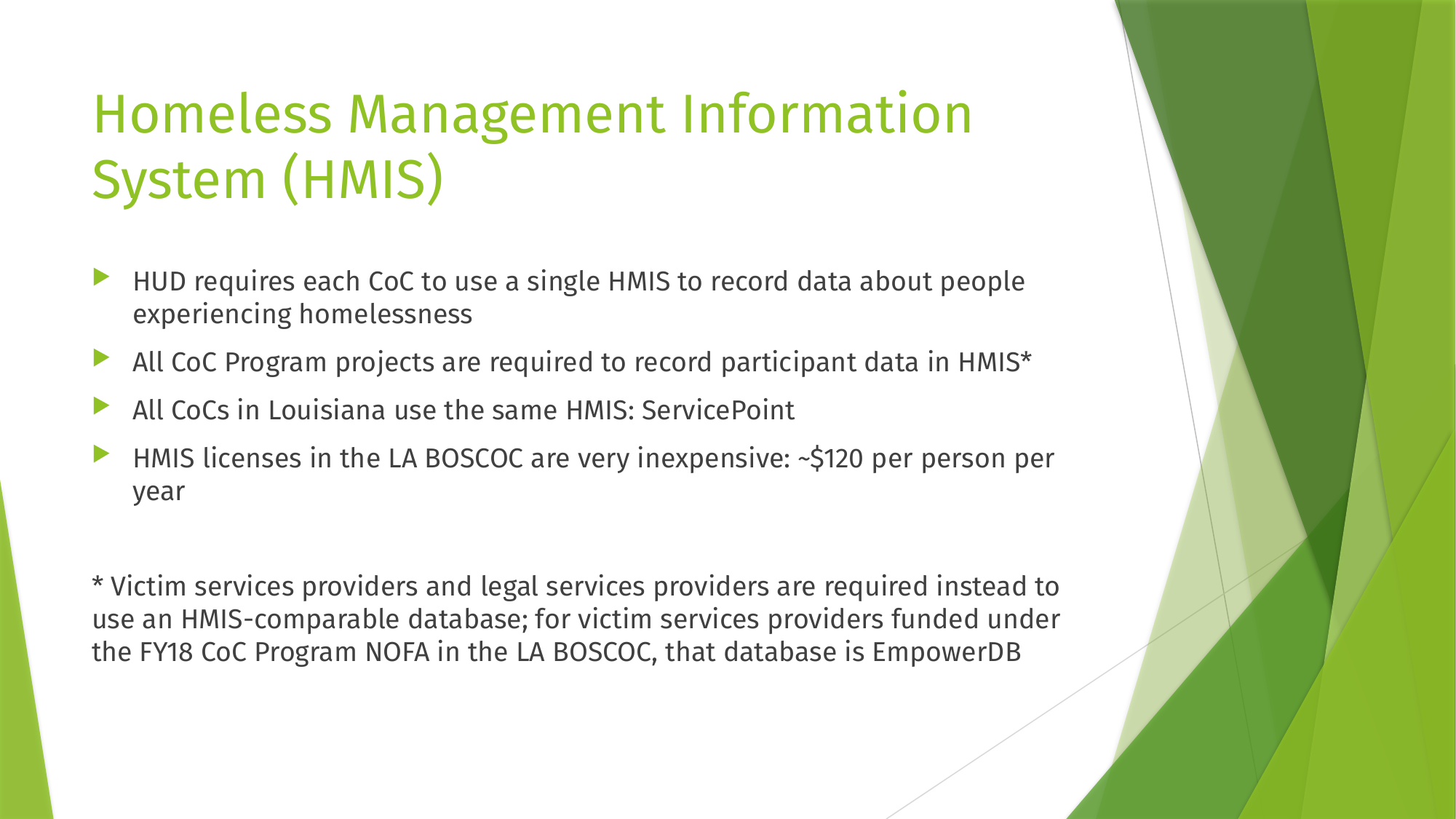

# Homeless Management Information System (HMIS)
HUD requires each CoC to use a single HMIS to record data about people experiencing homelessness
All CoC Program projects are required to record participant data in HMIS*
All CoCs in Louisiana use the same HMIS: ServicePoint
HMIS licenses in the LA BOSCOC are very inexpensive: ~$120 per person per year

* Victim services providers and legal services providers are required instead to use an HMIS-comparable database; for victim services providers funded under the FY18 CoC Program NOFA in the LA BOSCOC, that database is EmpowerDB